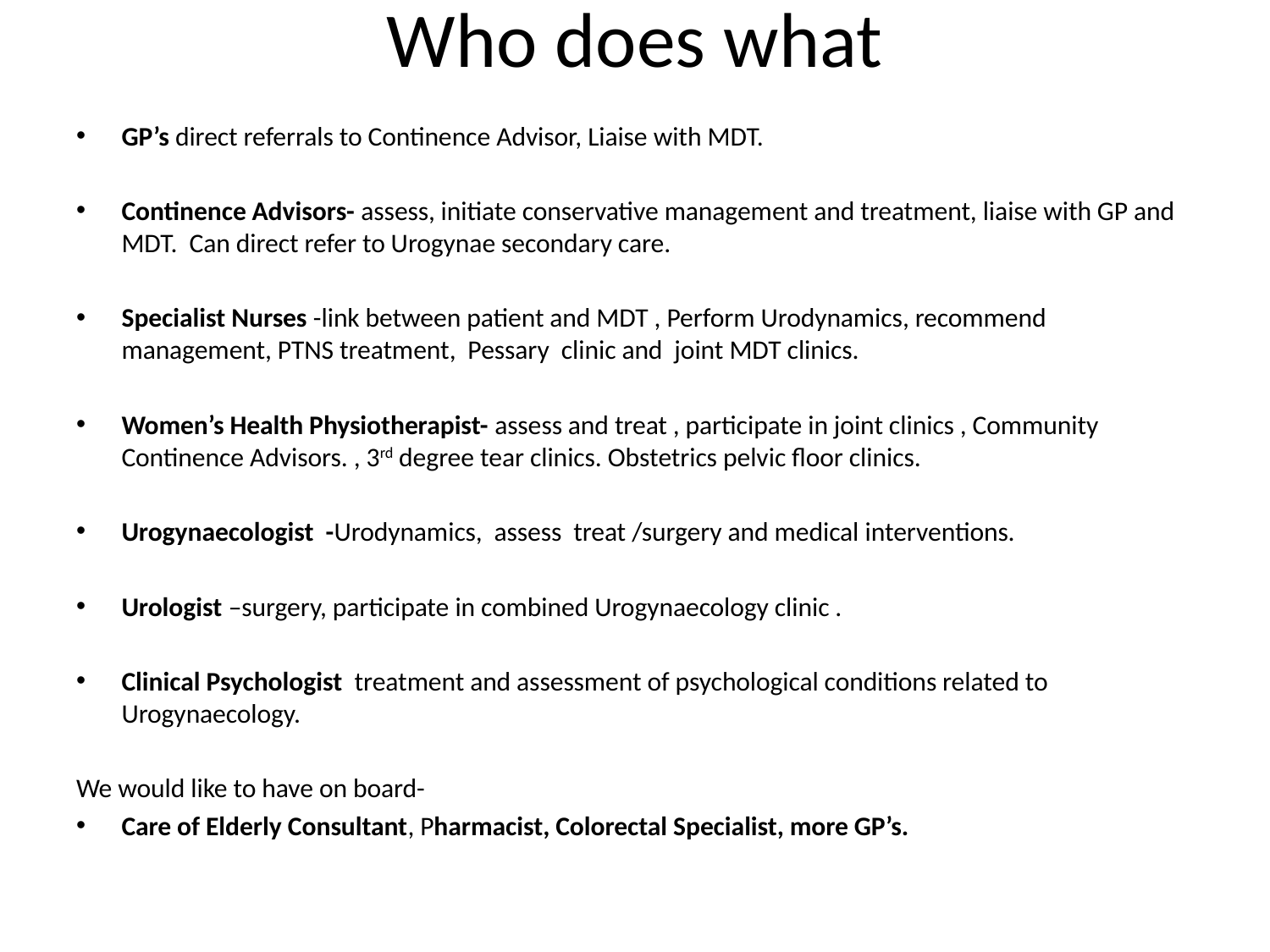

# Who does what

GP’s direct referrals to Continence Advisor, Liaise with MDT.

Continence Advisors- assess, initiate conservative management and treatment, liaise with GP and MDT.  Can direct refer to Urogynae secondary care.

Specialist Nurses -link between patient and MDT , Perform Urodynamics, recommend management, PTNS treatment,  Pessary  clinic and  joint MDT clinics.

Women’s Health Physiotherapist- assess and treat , participate in joint clinics , Community Continence Advisors. , 3rd degree tear clinics. Obstetrics pelvic floor clinics.

Urogynaecologist  -Urodynamics,  assess  treat /surgery and medical interventions.

Urologist –surgery, participate in combined Urogynaecology clinic .

Clinical Psychologist  treatment and assessment of psychological conditions related to Urogynaecology.

We would like to have on board-
Care of Elderly Consultant, Pharmacist, Colorectal Specialist, more GP’s.